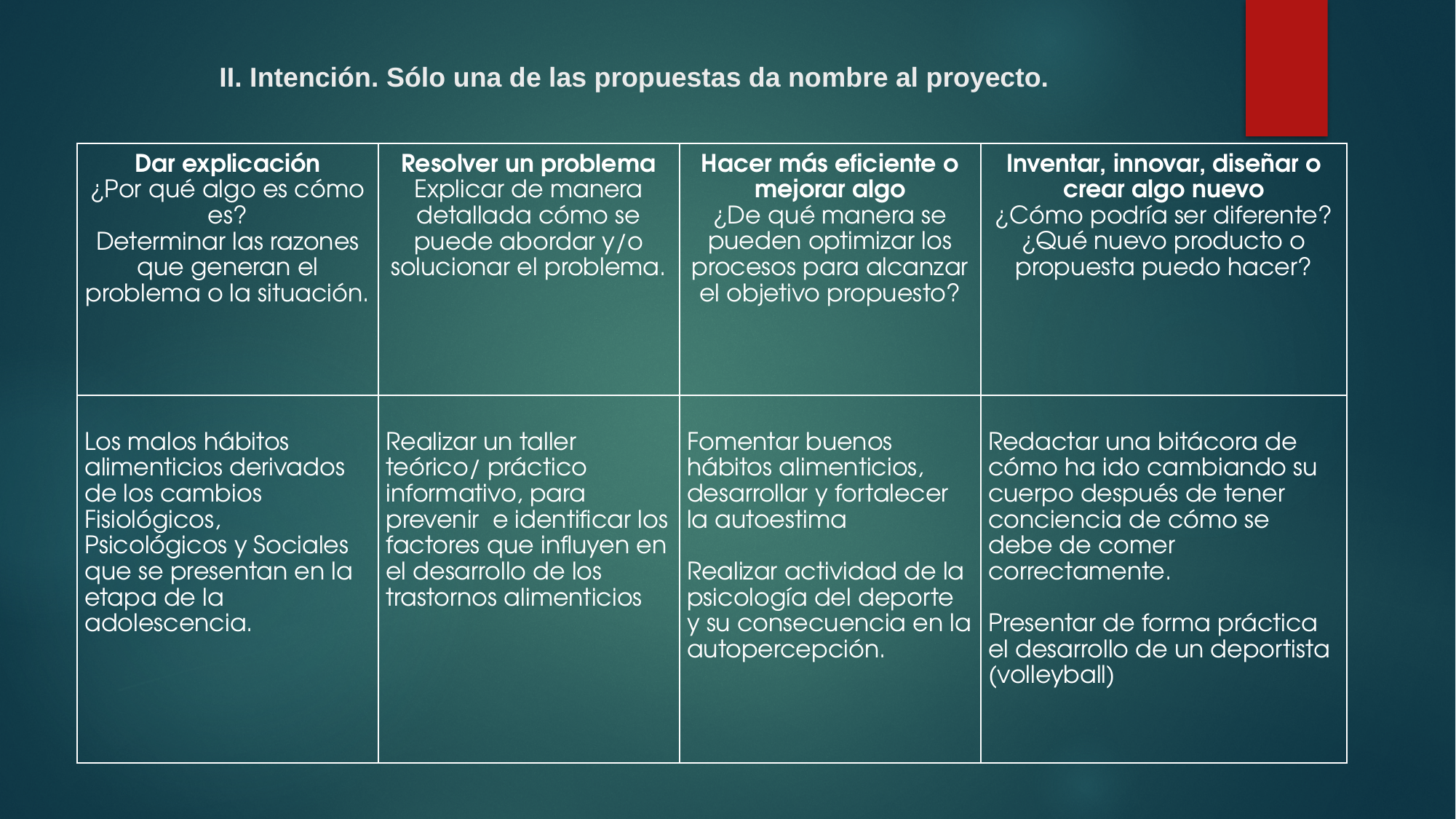

# II. Intención. Sólo una de las propuestas da nombre al proyecto.
| Dar explicación ¿Por qué algo es cómo es? Determinar las razones que generan el problema o la situación. | Resolver un problema Explicar de manera detallada cómo se puede abordar y/o solucionar el problema. | Hacer más eficiente o mejorar algo ¿De qué manera se pueden optimizar los procesos para alcanzar el objetivo propuesto? | Inventar, innovar, diseñar o crear algo nuevo ¿Cómo podría ser diferente? ¿Qué nuevo producto o propuesta puedo hacer? |
| --- | --- | --- | --- |
| Los malos hábitos alimenticios derivados de los cambios Fisiológicos, Psicológicos y Sociales que se presentan en la etapa de la adolescencia. | Realizar un taller teórico/ práctico informativo, para prevenir e identificar los factores que influyen en el desarrollo de los trastornos alimenticios | Fomentar buenos hábitos alimenticios, desarrollar y fortalecer la autoestima Realizar actividad de la psicología del deporte y su consecuencia en la autopercepción. | Redactar una bitácora de cómo ha ido cambiando su cuerpo después de tener conciencia de cómo se debe de comer correctamente. Presentar de forma práctica el desarrollo de un deportista (volleyball) |